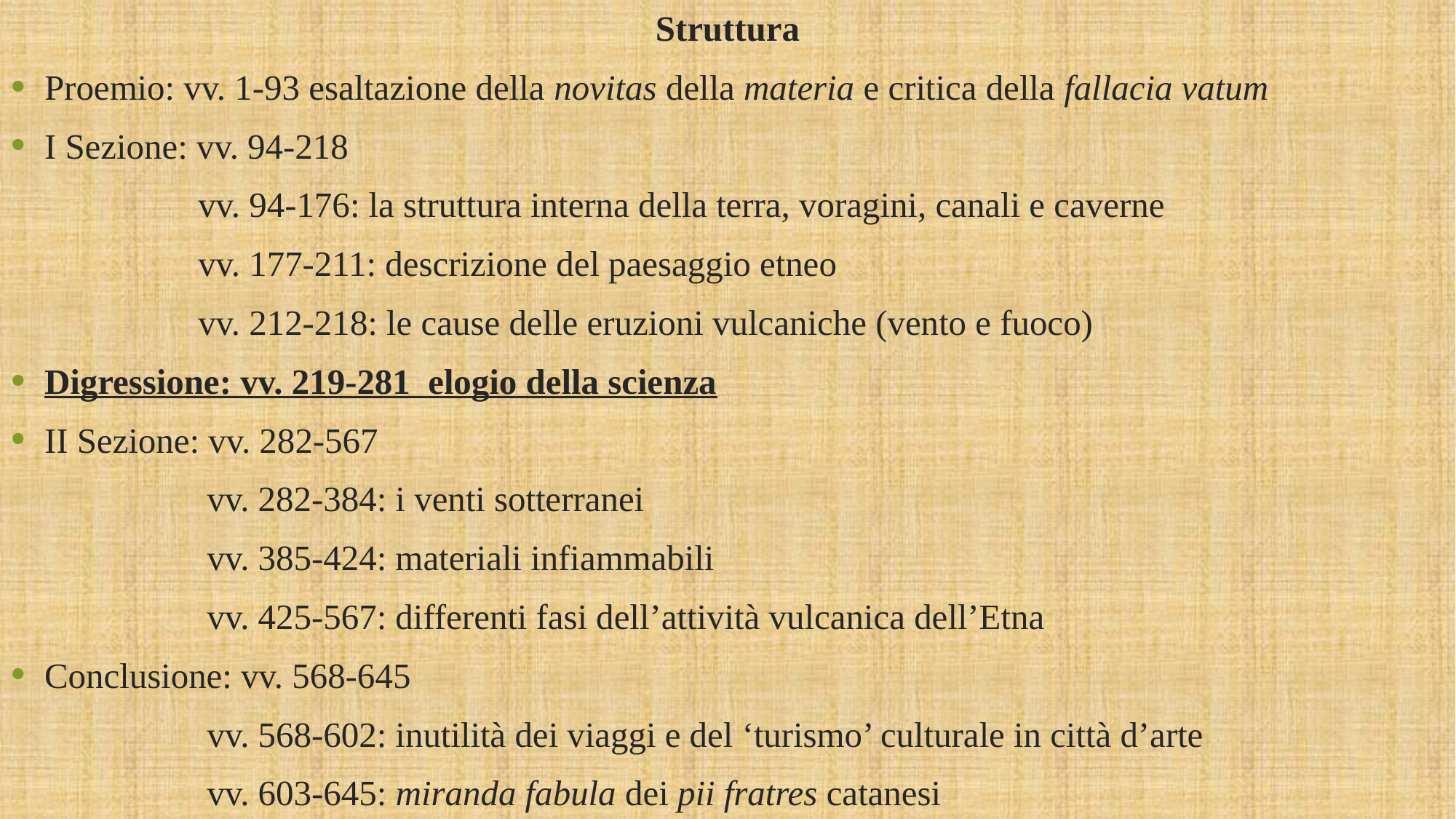

Struttura
Proemio: vv. 1-93 esaltazione della novitas della materia e critica della fallacia vatum
I Sezione: vv. 94-218
                     vv. 94-176: la struttura interna della terra, voragini, canali e caverne
                     vv. 177-211: descrizione del paesaggio etneo
                     vv. 212-218: le cause delle eruzioni vulcaniche (vento e fuoco)
Digressione: vv. 219-281  elogio della scienza
II Sezione: vv. 282-567
                      vv. 282-384: i venti sotterranei
                      vv. 385-424: materiali infiammabili
                      vv. 425-567: differenti fasi dell’attività vulcanica dell’Etna
Conclusione: vv. 568-645
                      vv. 568-602: inutilità dei viaggi e del ‘turismo’ culturale in città d’arte
                      vv. 603-645: miranda fabula dei pii fratres catanesi